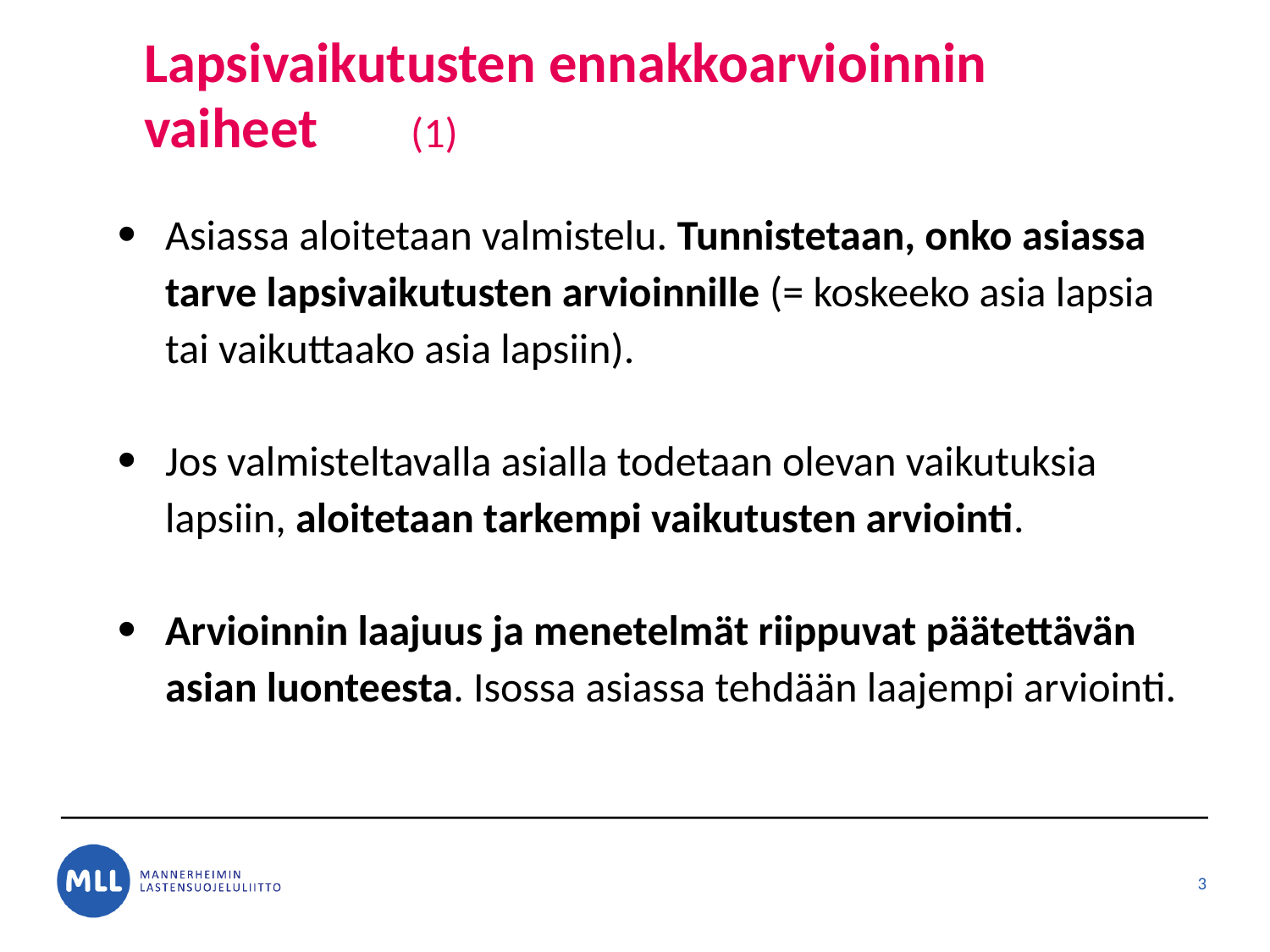

# Lapsivaikutusten ennakkoarvioinnin vaiheet	 (1)
Asiassa aloitetaan valmistelu. Tunnistetaan, onko asiassa tarve lapsivaikutusten arvioinnille (= koskeeko asia lapsia tai vaikuttaako asia lapsiin).

Jos valmisteltavalla asialla todetaan olevan vaikutuksia lapsiin, aloitetaan tarkempi vaikutusten arviointi.

Arvioinnin laajuus ja menetelmät riippuvat päätettävän asian luonteesta. Isossa asiassa tehdään laajempi arviointi.

3